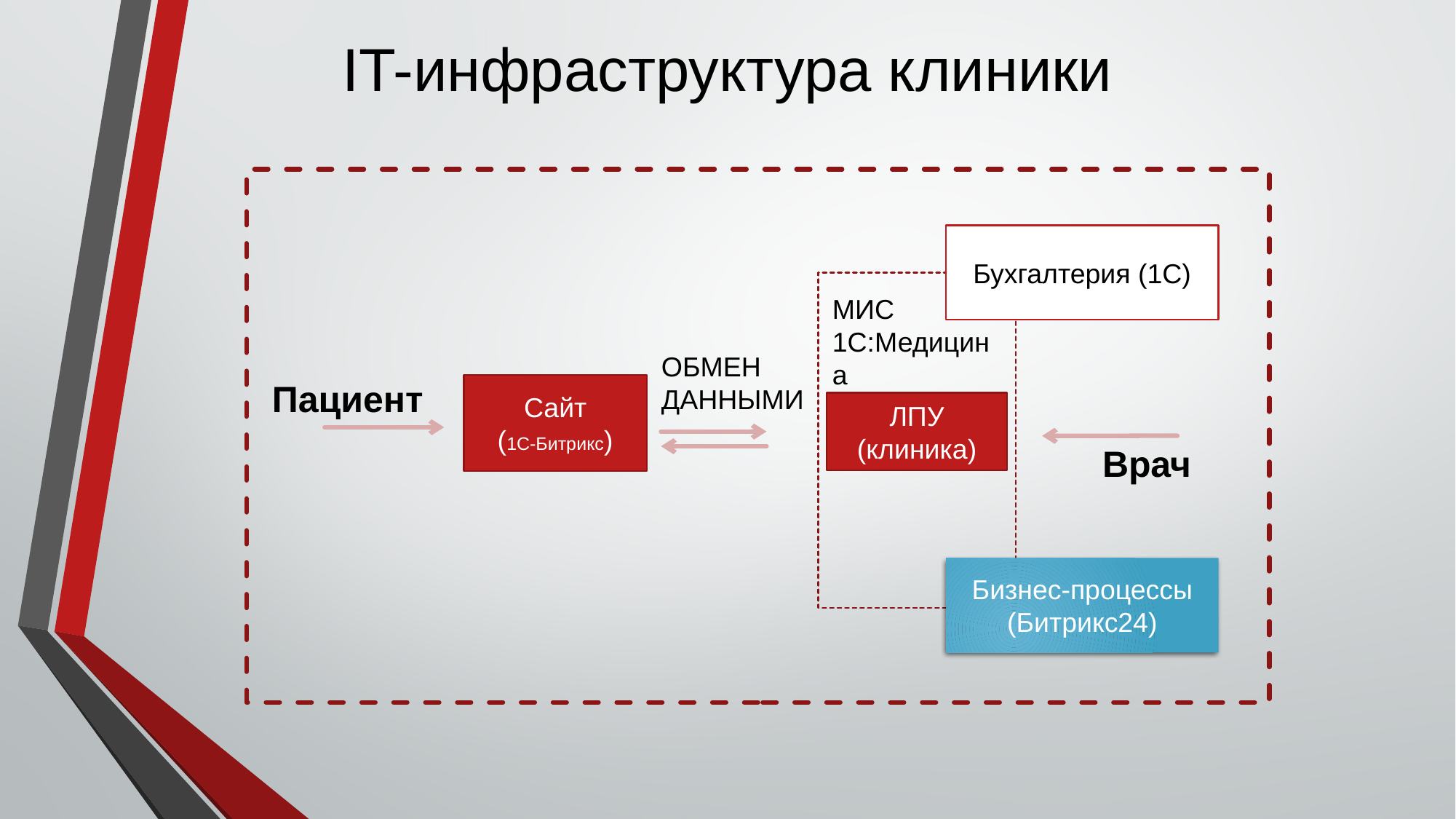

# IT-инфраструктура клиники

Бухгалтерия (1С)

МИС 1С:Медицина
ОБМЕН ДАННЫМИ
Пациент
Сайт
(1С-Битрикс)
ЛПУ (клиника)
Врач
Бизнес-процессы (Битрикс24)